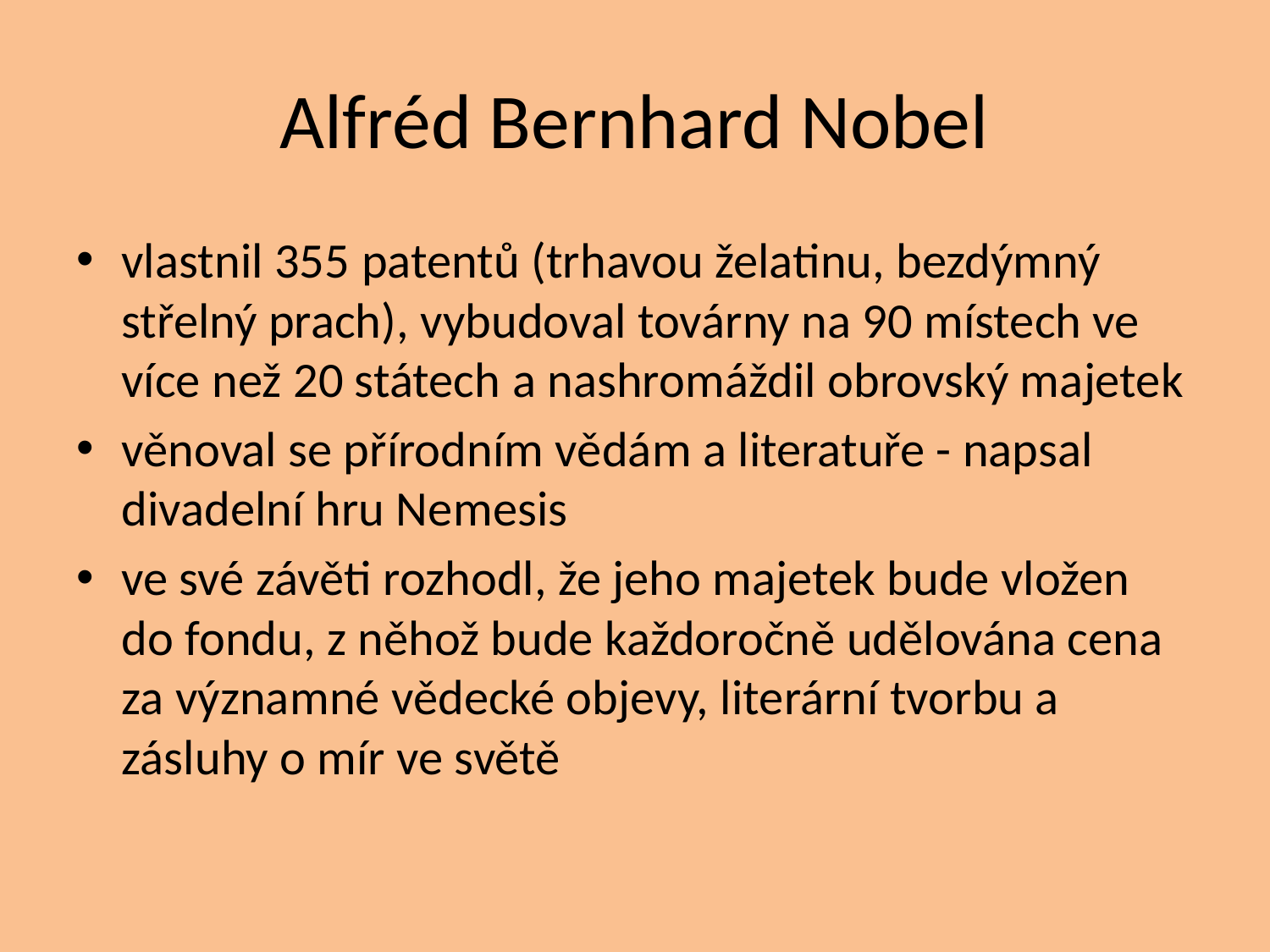

# Alfréd Bernhard Nobel
vlastnil 355 patentů (trhavou želatinu, bezdýmný střelný prach), vybudoval továrny na 90 místech ve více než 20 státech a nashromáždil obrovský majetek
věnoval se přírodním vědám a literatuře - napsal divadelní hru Nemesis
ve své závěti rozhodl, že jeho majetek bude vložen do fondu, z něhož bude každoročně udělována cena za významné vědecké objevy, literární tvorbu a zásluhy o mír ve světě